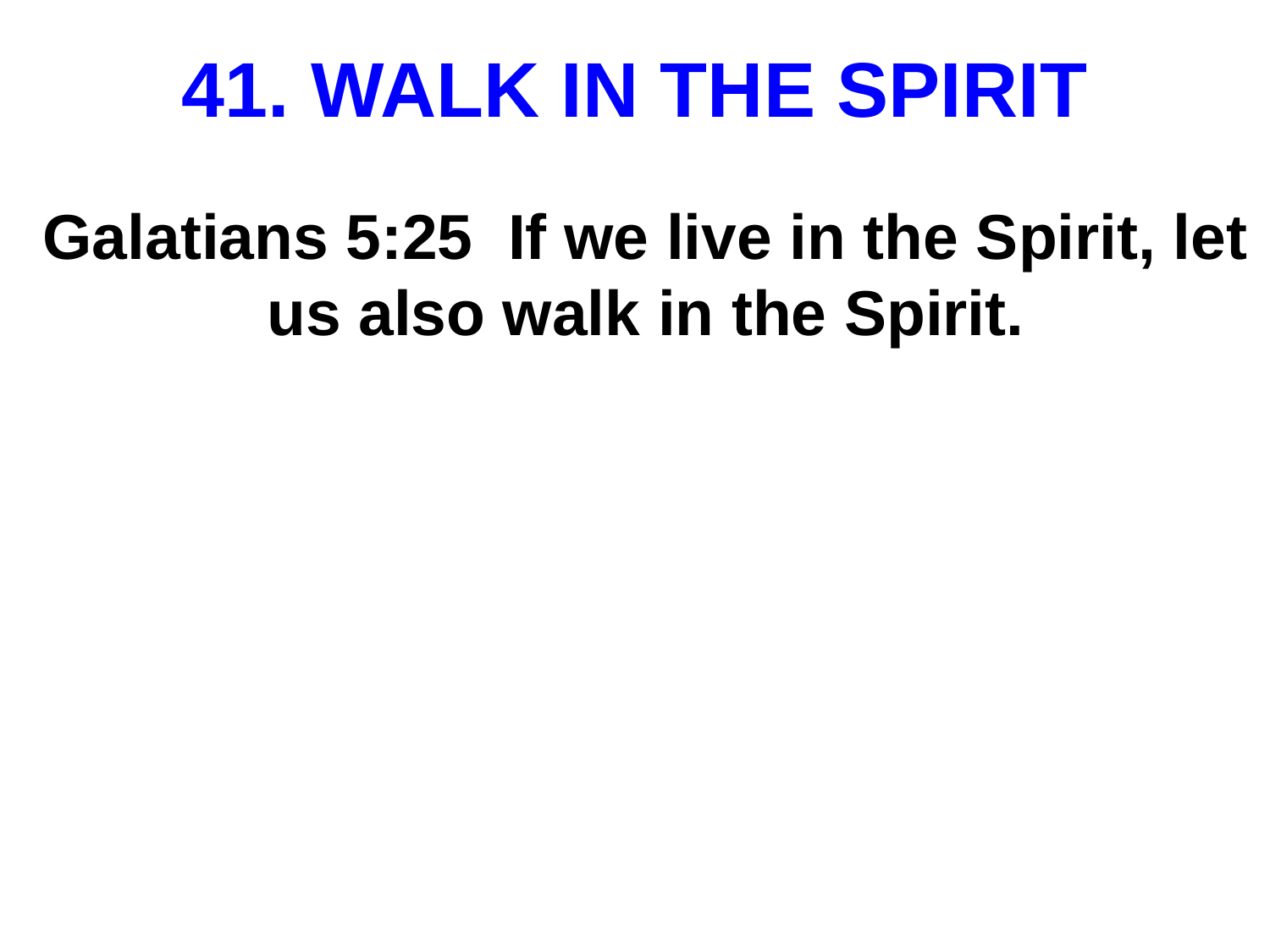

# WALK IN THE SPIRIT
Galatians 5:25  If we live in the Spirit, let us also walk in the Spirit.